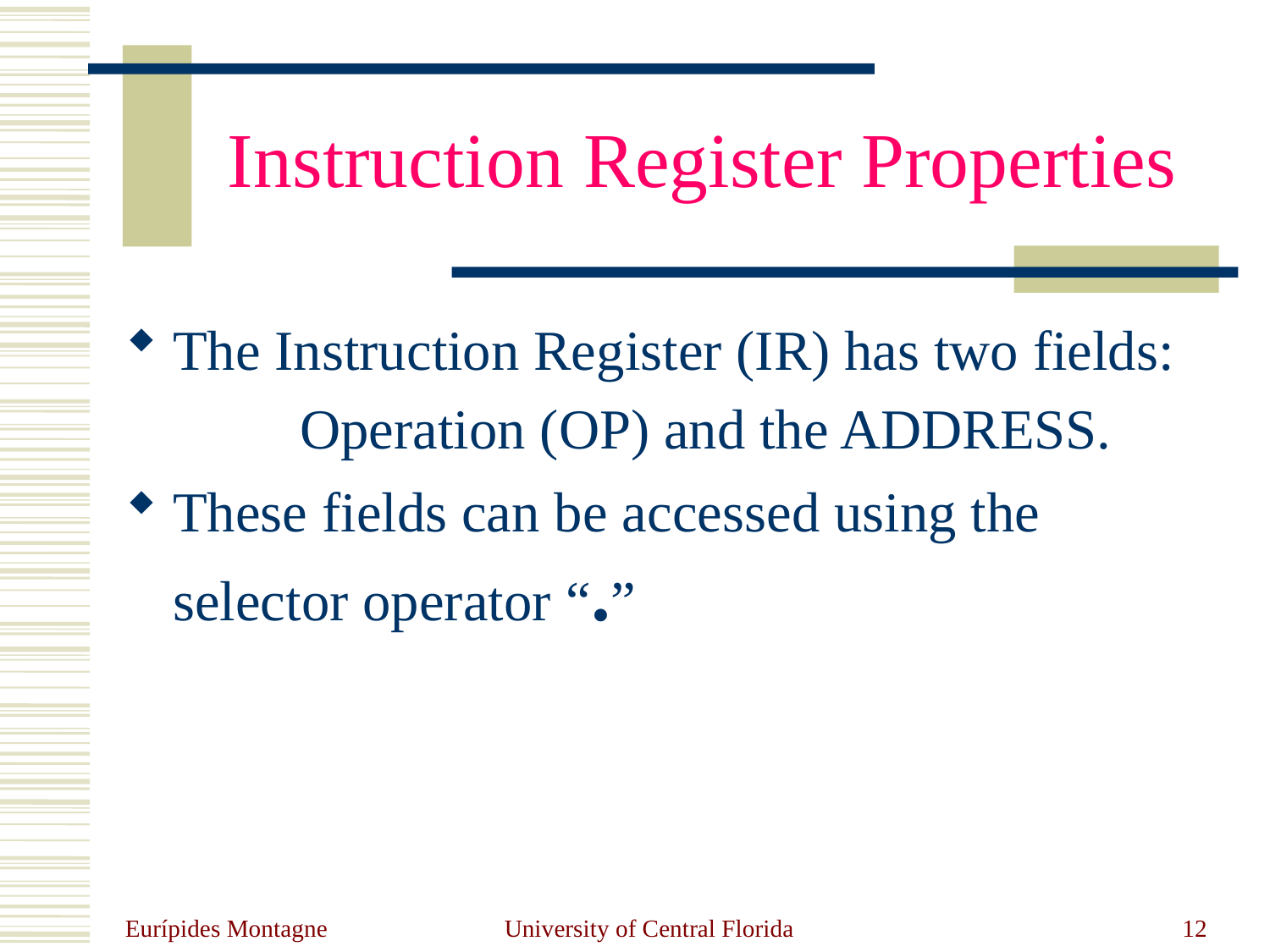

# Instruction Register Properties
The Instruction Register (IR) has two fields:
		Operation (OP) and the ADDRESS.
These fields can be accessed using the selector operator “.”

Eurípides Montagne
University of Central Florida
12